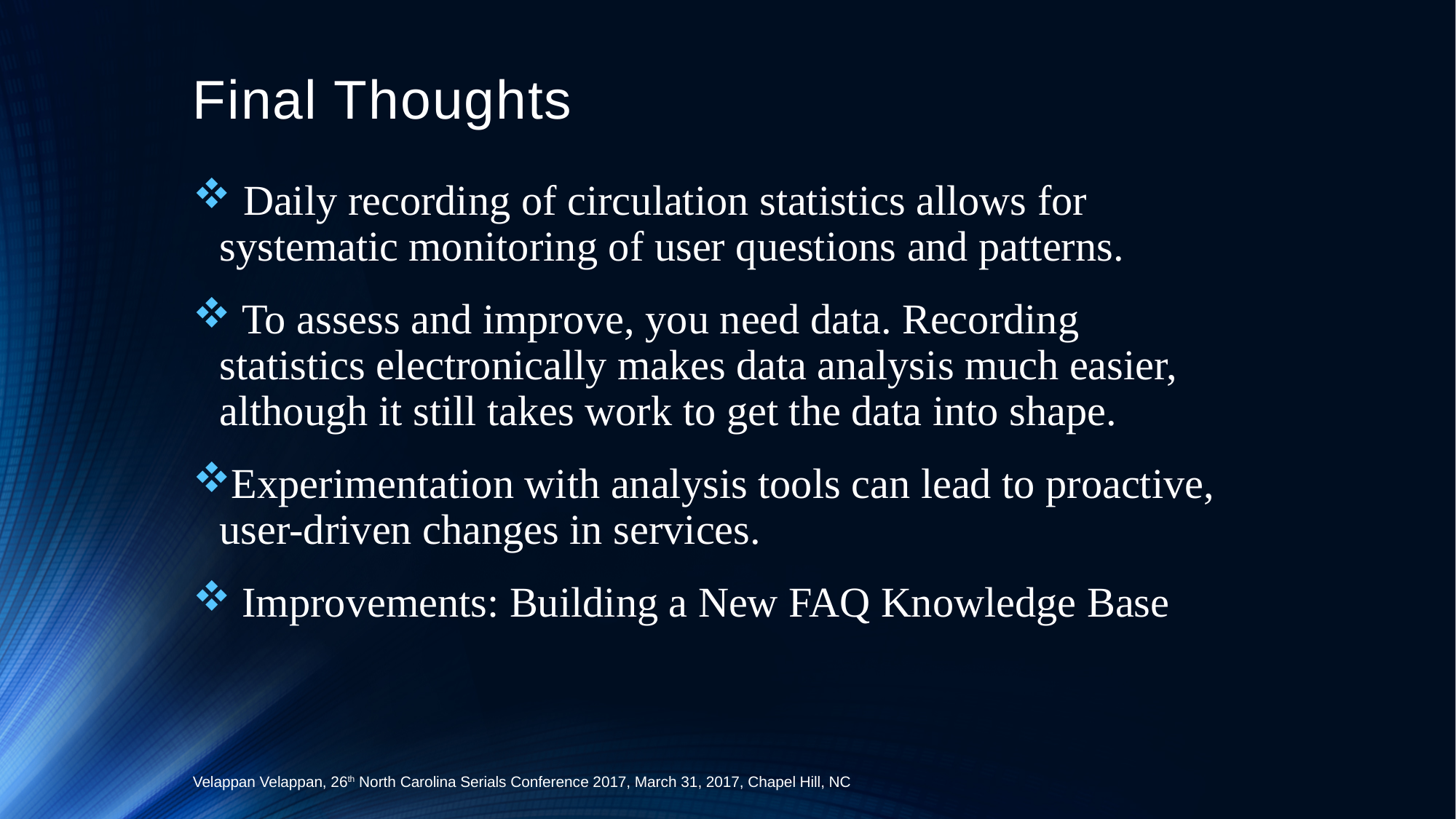

# Final Thoughts
 Daily recording of circulation statistics allows for systematic monitoring of user questions and patterns.
 To assess and improve, you need data. Recording statistics electronically makes data analysis much easier, although it still takes work to get the data into shape.
Experimentation with analysis tools can lead to proactive, user-driven changes in services.
 Improvements: Building a New FAQ Knowledge Base
Velappan Velappan, 26th North Carolina Serials Conference 2017, March 31, 2017, Chapel Hill, NC